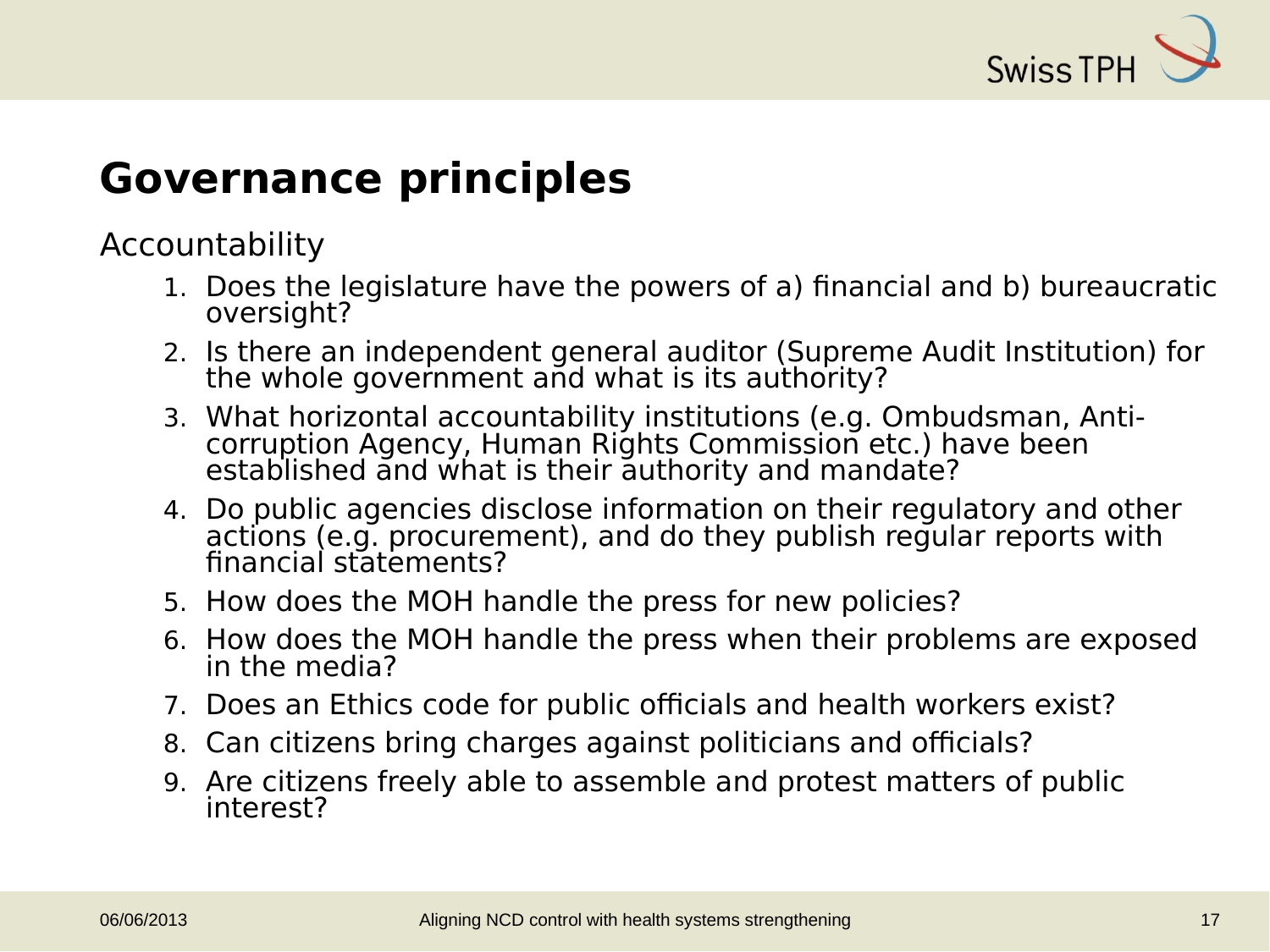

# Governance principles
Accountability
Does the legislature have the powers of a) financial and b) bureaucratic oversight?
Is there an independent general auditor (Supreme Audit Institution) for the whole government and what is its authority?
What horizontal accountability institutions (e.g. Ombudsman, Anti-corruption Agency, Human Rights Commission etc.) have been established and what is their authority and mandate?
Do public agencies disclose information on their regulatory and other actions (e.g. procurement), and do they publish regular reports with financial statements?
How does the MOH handle the press for new policies?
How does the MOH handle the press when their problems are exposed in the media?
Does an Ethics code for public officials and health workers exist?
Can citizens bring charges against politicians and officials?
Are citizens freely able to assemble and protest matters of public interest?

Aligning NCD control with health systems strengthening
17
06/06/2013